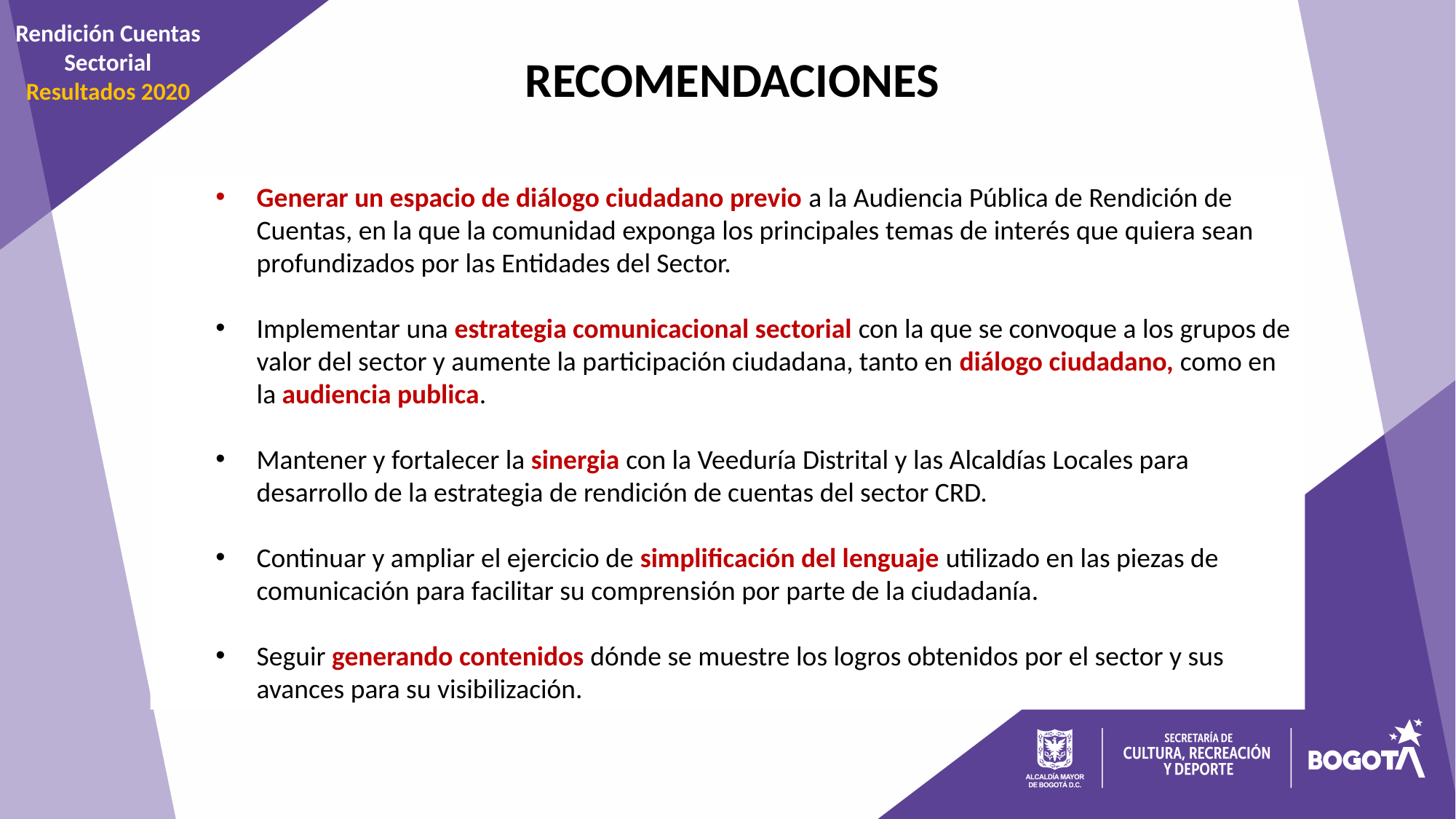

Rendición Cuentas Sectorial
Resultados 2020
RECOMENDACIONES
Generar un espacio de diálogo ciudadano previo a la Audiencia Pública de Rendición de Cuentas, en la que la comunidad exponga los principales temas de interés que quiera sean profundizados por las Entidades del Sector.

Implementar una estrategia comunicacional sectorial con la que se convoque a los grupos de valor del sector y aumente la participación ciudadana, tanto en diálogo ciudadano, como en la audiencia publica.

Mantener y fortalecer la sinergia con la Veeduría Distrital y las Alcaldías Locales para desarrollo de la estrategia de rendición de cuentas del sector CRD.

Continuar y ampliar el ejercicio de simplificación del lenguaje utilizado en las piezas de comunicación para facilitar su comprensión por parte de la ciudadanía.

Seguir generando contenidos dónde se muestre los logros obtenidos por el sector y sus avances para su visibilización.